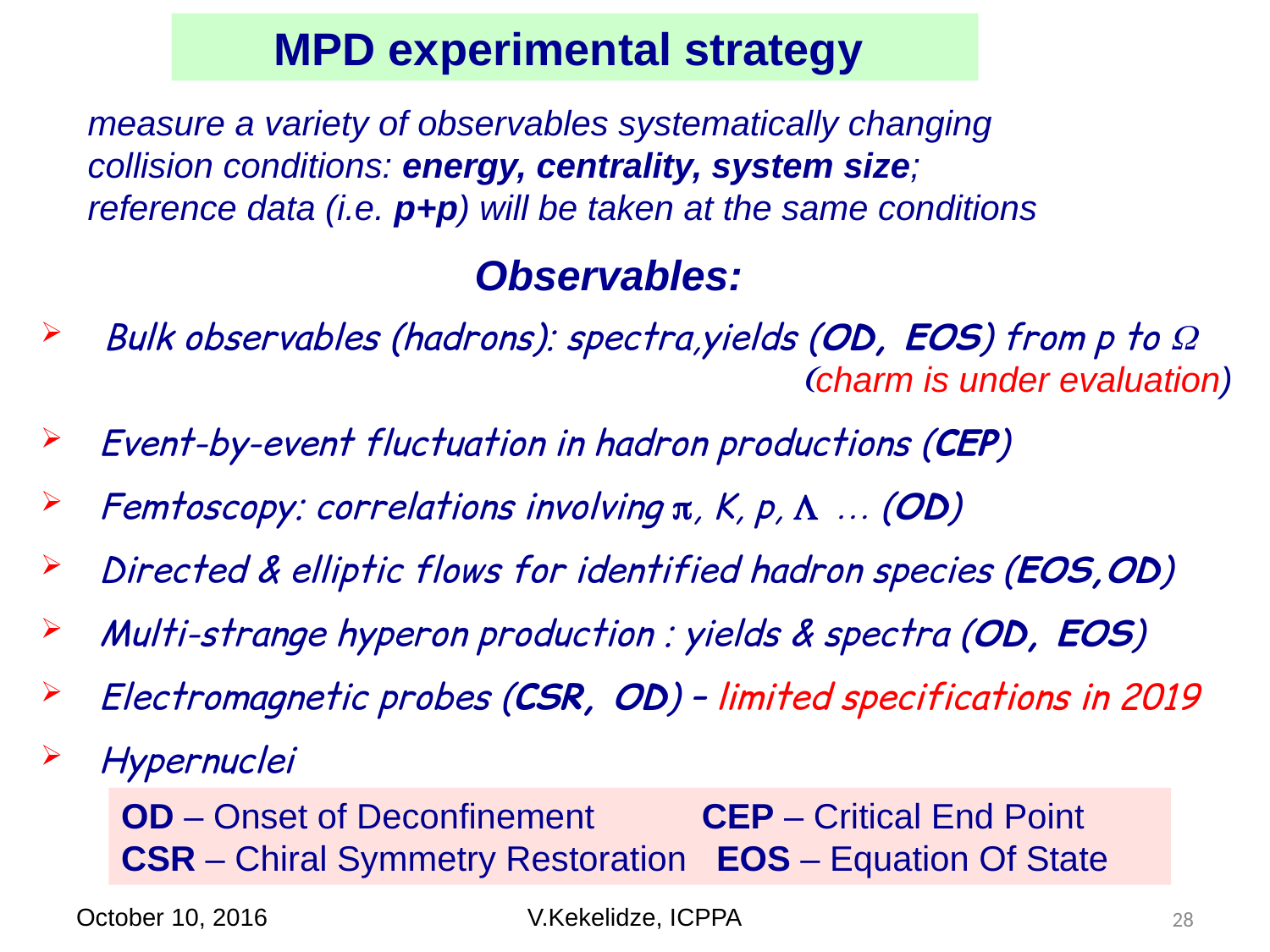

MPD experimental strategy
measure a variety of observables systematically changing
collision conditions: energy, centrality, system size;
reference data (i.e. p+p) will be taken at the same conditions
Observables:
 Bulk observables (hadrons): spectra,yields (OD, EOS) from p to Ω
(charm is under evaluation)
 Event-by-event fluctuation in hadron productions (CEP)
 Femtoscopy: correlations involving π, K, p, Λ … (OD)
 Directed & elliptic flows for identified hadron species (EOS,OD)
 Multi-strange hyperon production : yields & spectra (OD, EOS)
 Electromagnetic probes (CSR, OD) – limited specifications in 2019
 Hypernuclei
OD – Onset of Deconfinement           CEP – Critical End Point
CSR – Chiral Symmetry Restoration   EOS – Equation Of State
October 10, 2016
V.Kekelidze, ICPPA
28